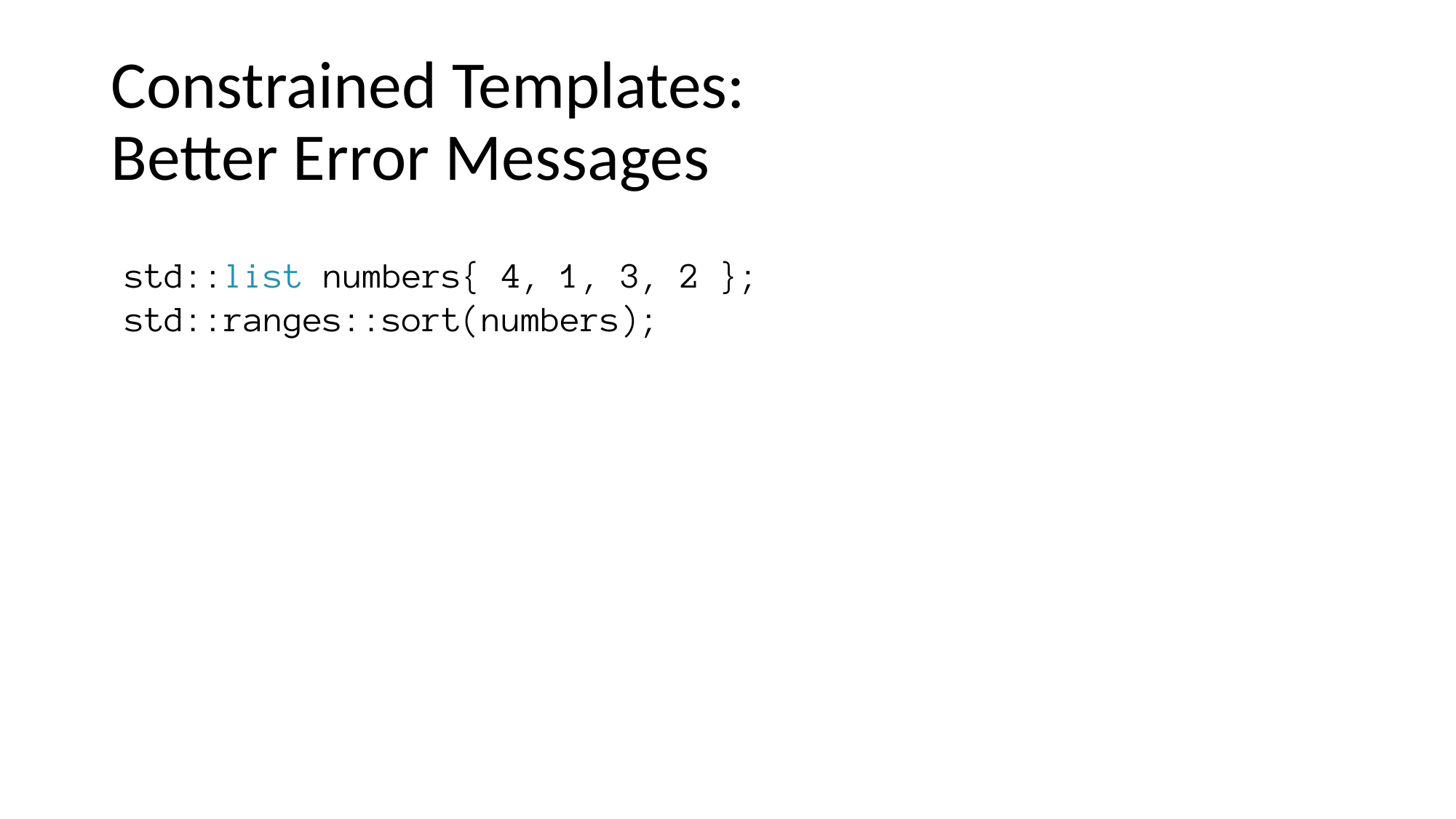

# Constrained Templates: Better Error Messages
std::list numbers{ 4, 1, 3, 2 };
std::ranges::sort(numbers);